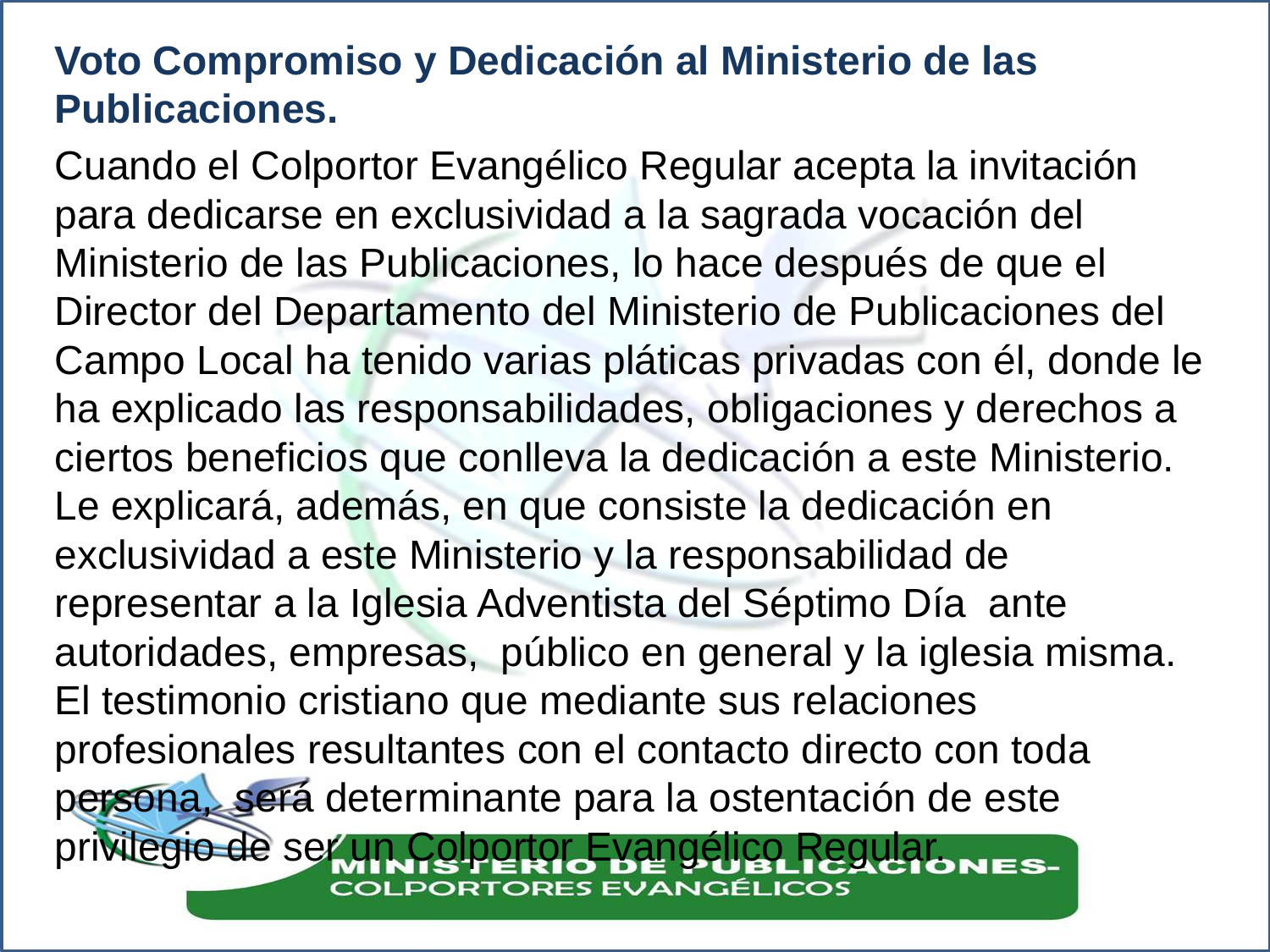

Voto Compromiso y Dedicación al Ministerio de las Publicaciones.
Cuando el Colportor Evangélico Regular acepta la invitación para dedicarse en exclusividad a la sagrada vocación del Ministerio de las Publicaciones, lo hace después de que el Director del Departamento del Ministerio de Publicaciones del Campo Local ha tenido varias pláticas privadas con él, donde le ha explicado las responsabilidades, obligaciones y derechos a ciertos beneficios que conlleva la dedicación a este Ministerio.  Le explicará, además, en que consiste la dedicación en exclusividad a este Ministerio y la responsabilidad de representar a la Iglesia Adventista del Séptimo Día  ante autoridades, empresas,  público en general y la iglesia misma.  El testimonio cristiano que mediante sus relaciones profesionales resultantes con el contacto directo con toda persona,  será determinante para la ostentación de este privilegio de ser un Colportor Evangélico Regular.